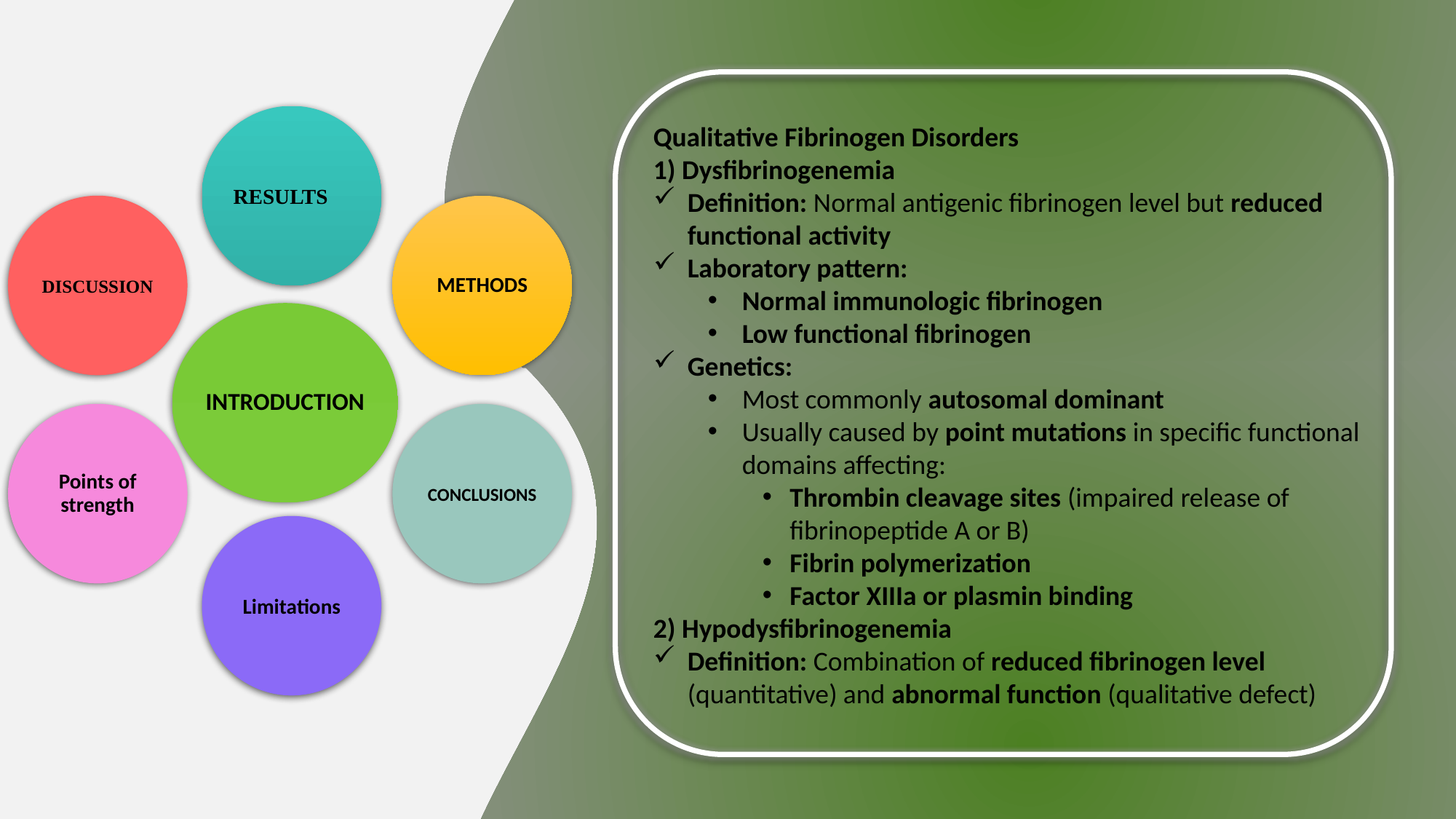

RESULTS
Qualitative Fibrinogen Disorders
1) Dysfibrinogenemia
Definition: Normal antigenic fibrinogen level but reduced functional activity
Laboratory pattern:
Normal immunologic fibrinogen
Low functional fibrinogen
Genetics:
Most commonly autosomal dominant
Usually caused by point mutations in specific functional domains affecting:
Thrombin cleavage sites (impaired release of fibrinopeptide A or B)
Fibrin polymerization
Factor XIIIa or plasmin binding
2) Hypodysfibrinogenemia
Definition: Combination of reduced fibrinogen level (quantitative) and abnormal function (qualitative defect)

DISCUSSION
METHODS
INTRODUCTION
Points of strength
CONCLUSIONS
Limitations

4